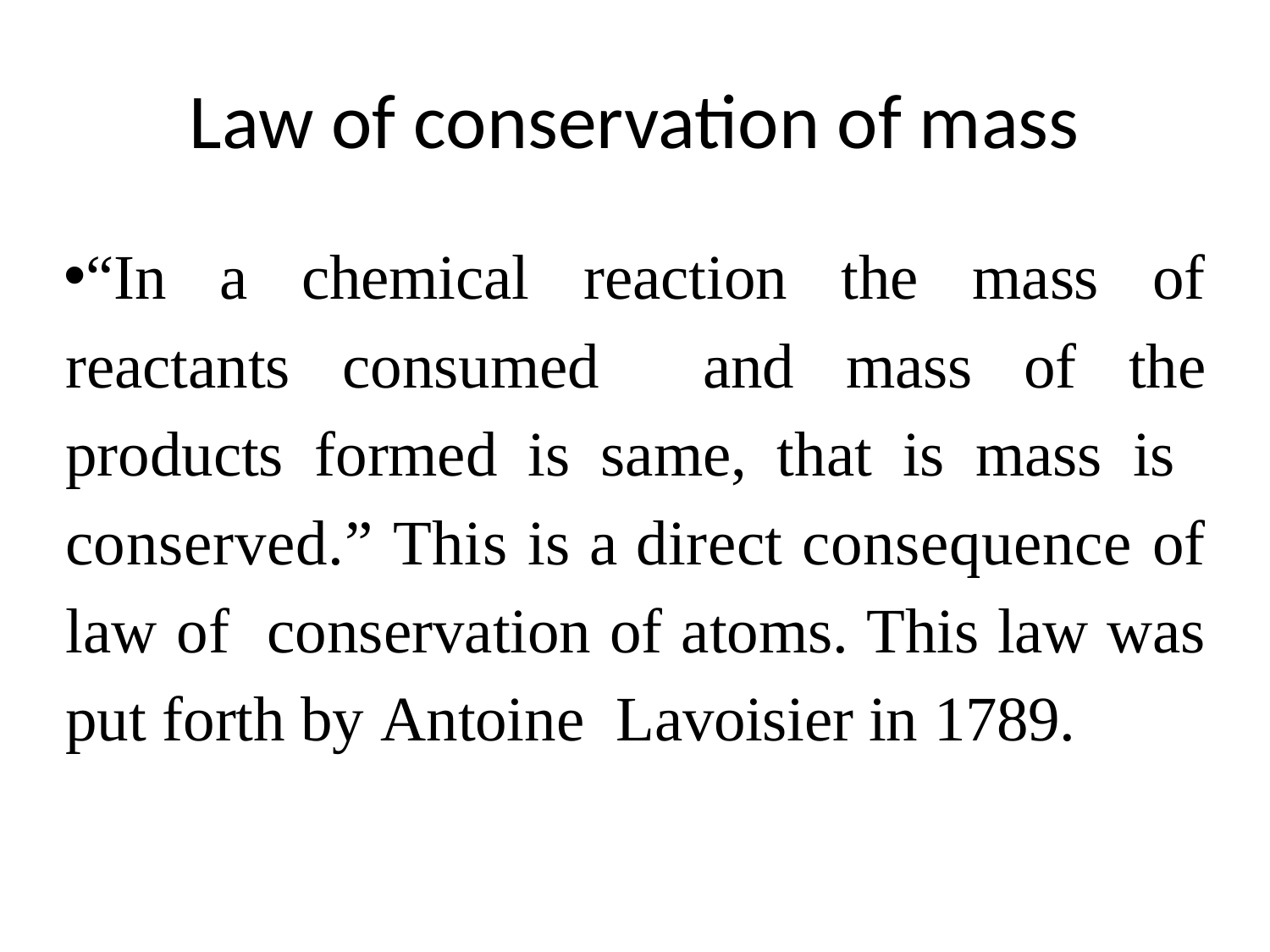

# Law of conservation of mass
“In a chemical reaction the mass of reactants consumed  and mass of the products formed is same, that is mass is  conserved.” This is a direct consequence of law of  conservation of atoms. This law was put forth by Antoine  Lavoisier in 1789.